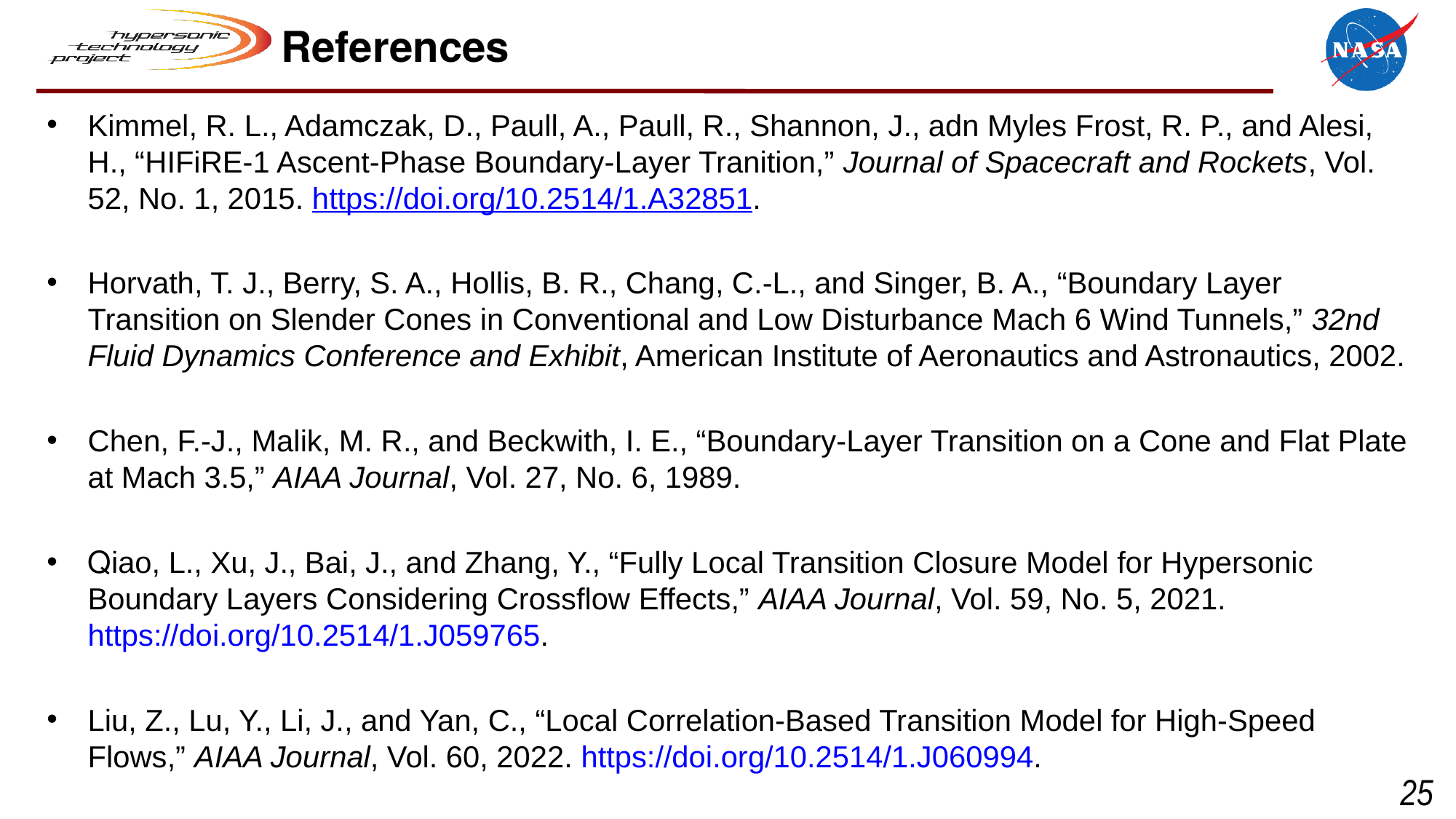

# References
Kimmel, R. L., Adamczak, D., Paull, A., Paull, R., Shannon, J., adn Myles Frost, R. P., and Alesi, H., “HIFiRE-1 Ascent-Phase Boundary-Layer Tranition,” Journal of Spacecraft and Rockets, Vol. 52, No. 1, 2015. https://doi.org/10.2514/1.A32851.

Horvath, T. J., Berry, S. A., Hollis, B. R., Chang, C.-L., and Singer, B. A., “Boundary Layer Transition on Slender Cones in Conventional and Low Disturbance Mach 6 Wind Tunnels,” 32nd Fluid Dynamics Conference and Exhibit, American Institute of Aeronautics and Astronautics, 2002.

Chen, F.-J., Malik, M. R., and Beckwith, I. E., “Boundary-Layer Transition on a Cone and Flat Plate at Mach 3.5,” AIAA Journal, Vol. 27, No. 6, 1989.

Qiao, L., Xu, J., Bai, J., and Zhang, Y., “Fully Local Transition Closure Model for Hypersonic Boundary Layers Considering Crossflow Effects,” AIAA Journal, Vol. 59, No. 5, 2021. https://doi.org/10.2514/1.J059765.

Liu, Z., Lu, Y., Li, J., and Yan, C., “Local Correlation-Based Transition Model for High-Speed Flows,” AIAA Journal, Vol. 60, 2022. https://doi.org/10.2514/1.J060994.
25